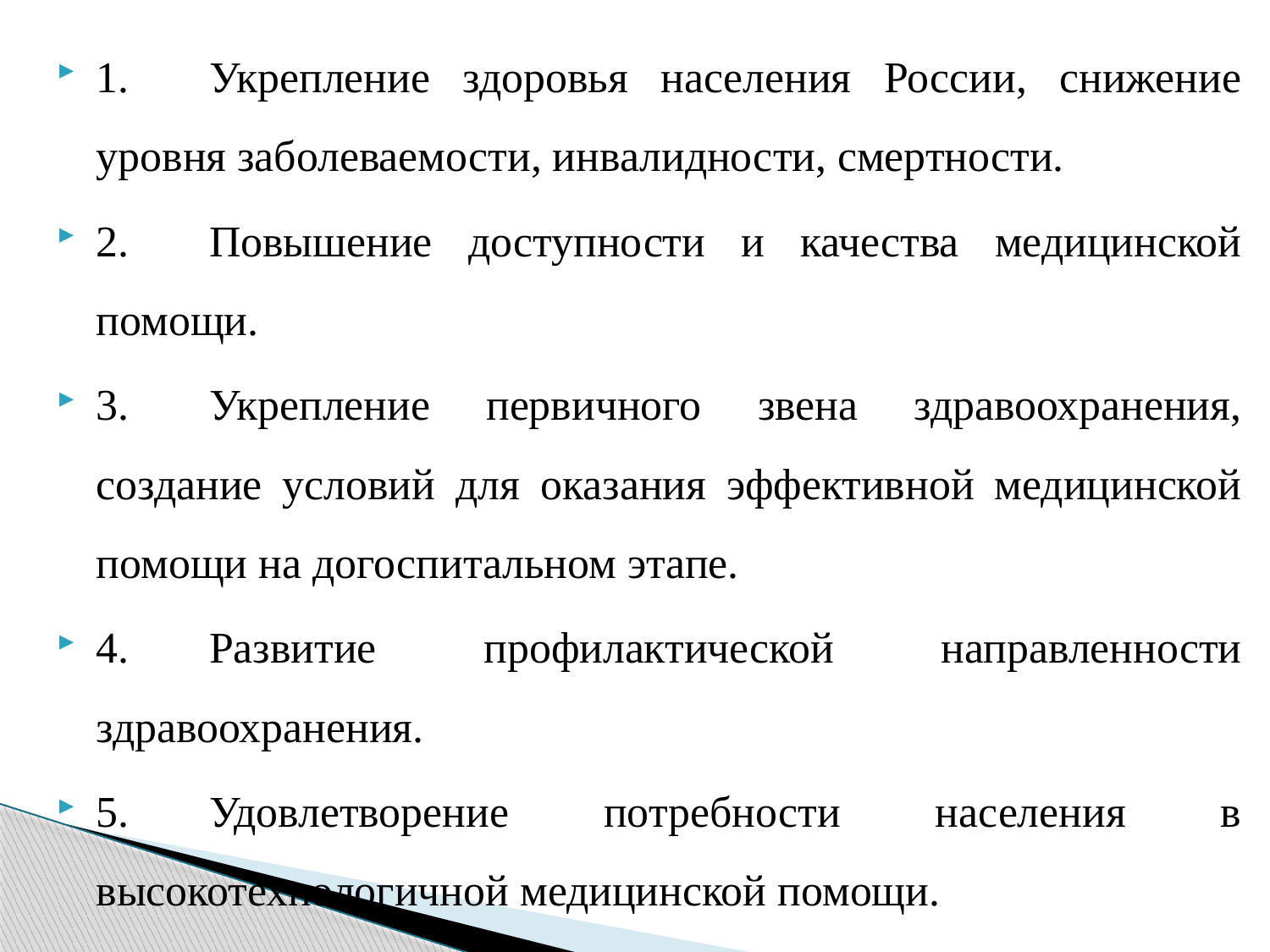

1.	Укрепление здоровья населения России, снижение уровня заболеваемости, инвалидности, смертности.
2.	Повышение доступности и качества медицинской помощи.
3.	Укрепление первичного звена здравоохранения, создание условий для оказания эффективной медицинской помощи на догоспитальном этапе.
4.	Развитие профилактической направленности здравоохранения.
5.	Удовлетворение потребности населения в высокотехнологичной медицинской помощи.